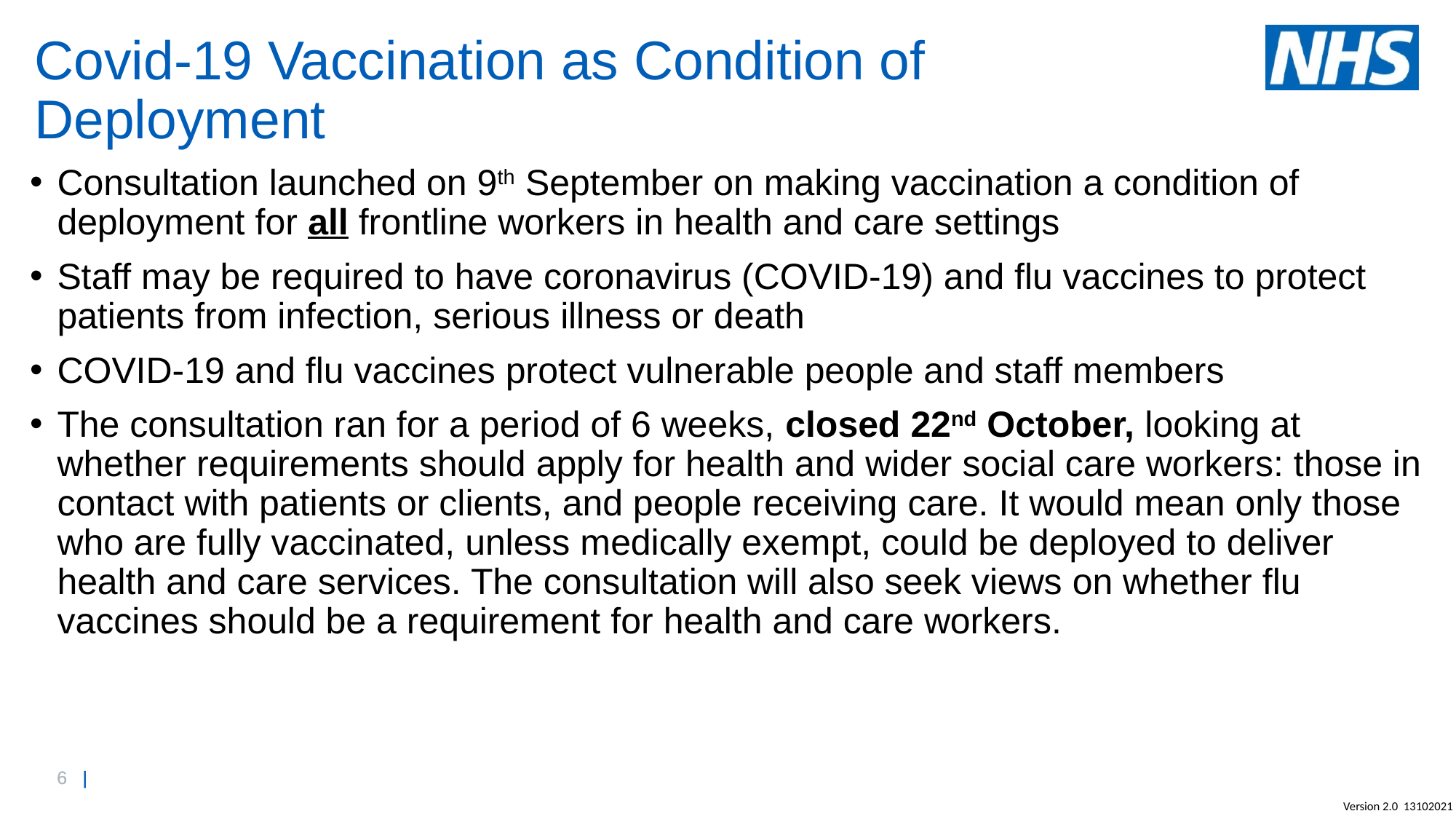

# Covid-19 Vaccination as Condition of Deployment
Consultation launched on 9th September on making vaccination a condition of deployment for all frontline workers in health and care settings
Staff may be required to have coronavirus (COVID-19) and flu vaccines to protect patients from infection, serious illness or death
COVID-19 and flu vaccines protect vulnerable people and staff members
The consultation ran for a period of 6 weeks, closed 22nd October, looking at whether requirements should apply for health and wider social care workers: those in contact with patients or clients, and people receiving care. It would mean only those who are fully vaccinated, unless medically exempt, could be deployed to deliver health and care services. The consultation will also seek views on whether flu vaccines should be a requirement for health and care workers.

Version 2.0  13102021